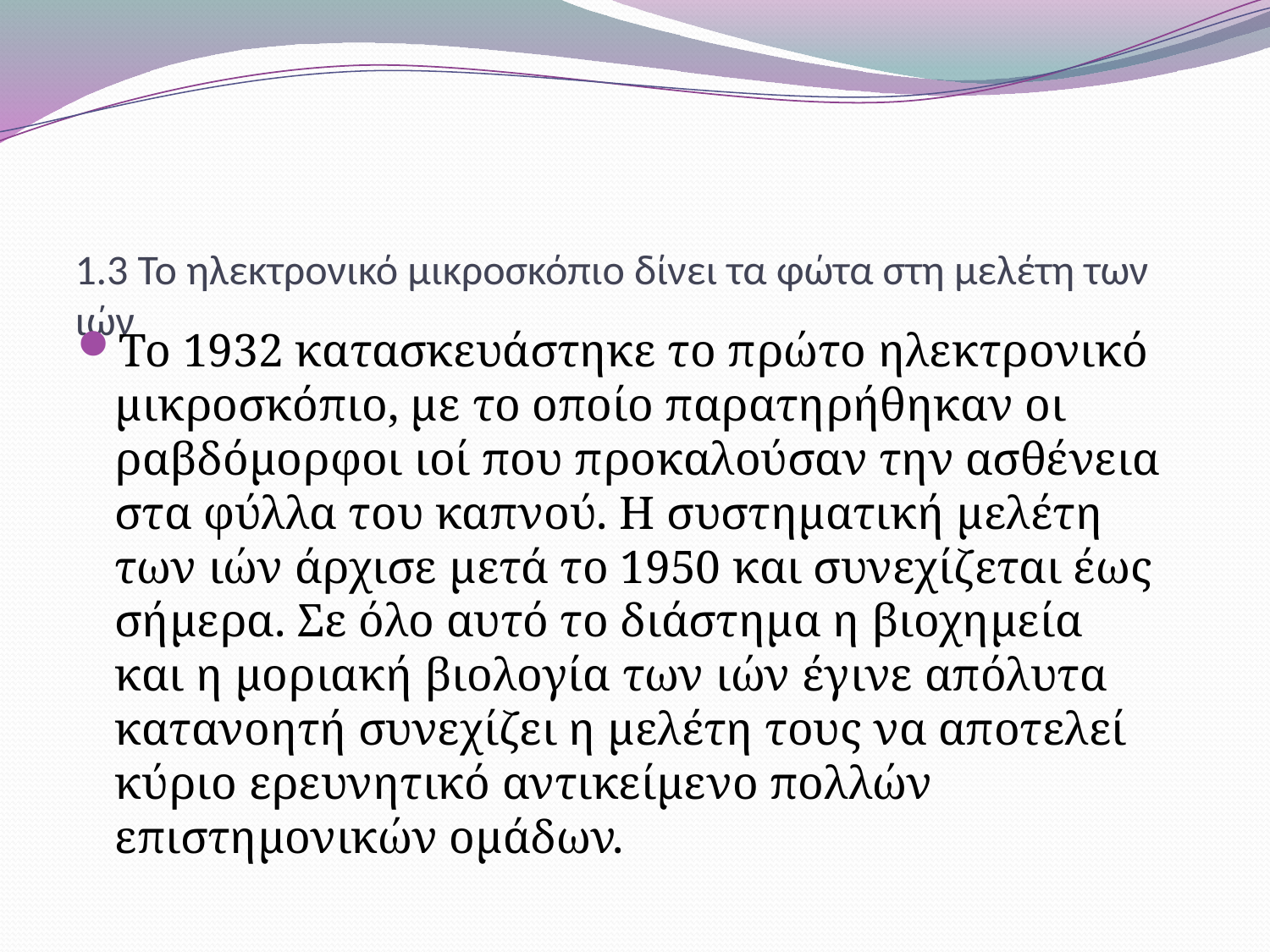

# 1.3 Το ηλεκτρονικό μικροσκόπιο δίνει τα φώτα στη μελέτη των ιών
Το 1932 κατασκευάστηκε το πρώτο ηλεκτρονικό μικροσκόπιο, με το οποίο παρατηρήθηκαν οι ραβδόμορφοι ιοί που προκαλούσαν την ασθένεια στα φύλλα του καπνού. Η συστηματική μελέτη των ιών άρχισε μετά το 1950 και συνεχίζεται έως σήμερα. Σε όλο αυτό το διάστημα η βιοχημεία και η μοριακή βιολογία των ιών έγινε απόλυτα κατανοητή συνεχίζει η μελέτη τους να αποτελεί κύριο ερευνητικό αντικείμενο πολλών επιστημονικών ομάδων.